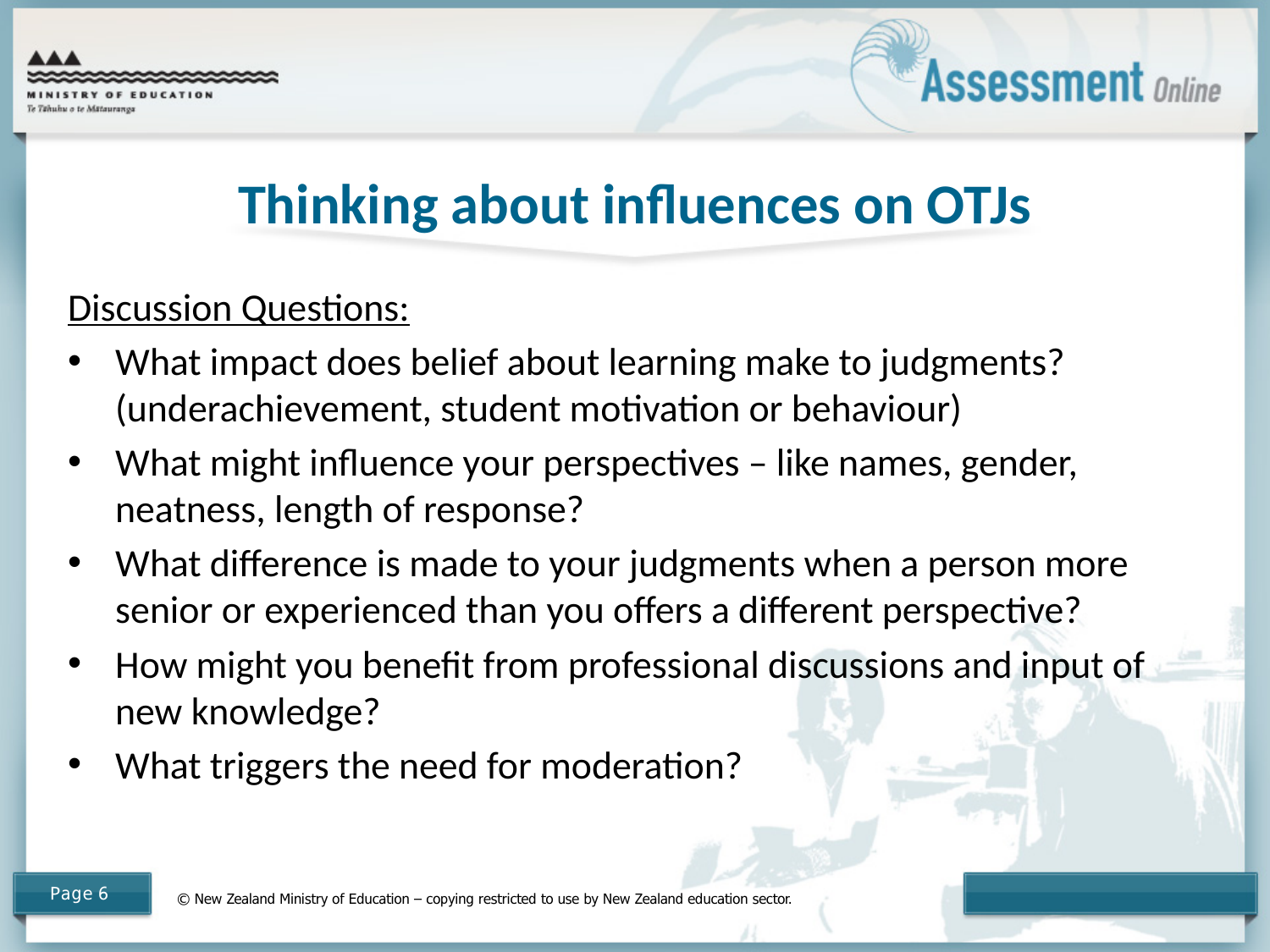

# Thinking about influences on OTJs
Discussion Questions:
What impact does belief about learning make to judgments? (underachievement, student motivation or behaviour)
What might influence your perspectives – like names, gender, neatness, length of response?
What difference is made to your judgments when a person more senior or experienced than you offers a different perspective?
How might you benefit from professional discussions and input of new knowledge?
What triggers the need for moderation?